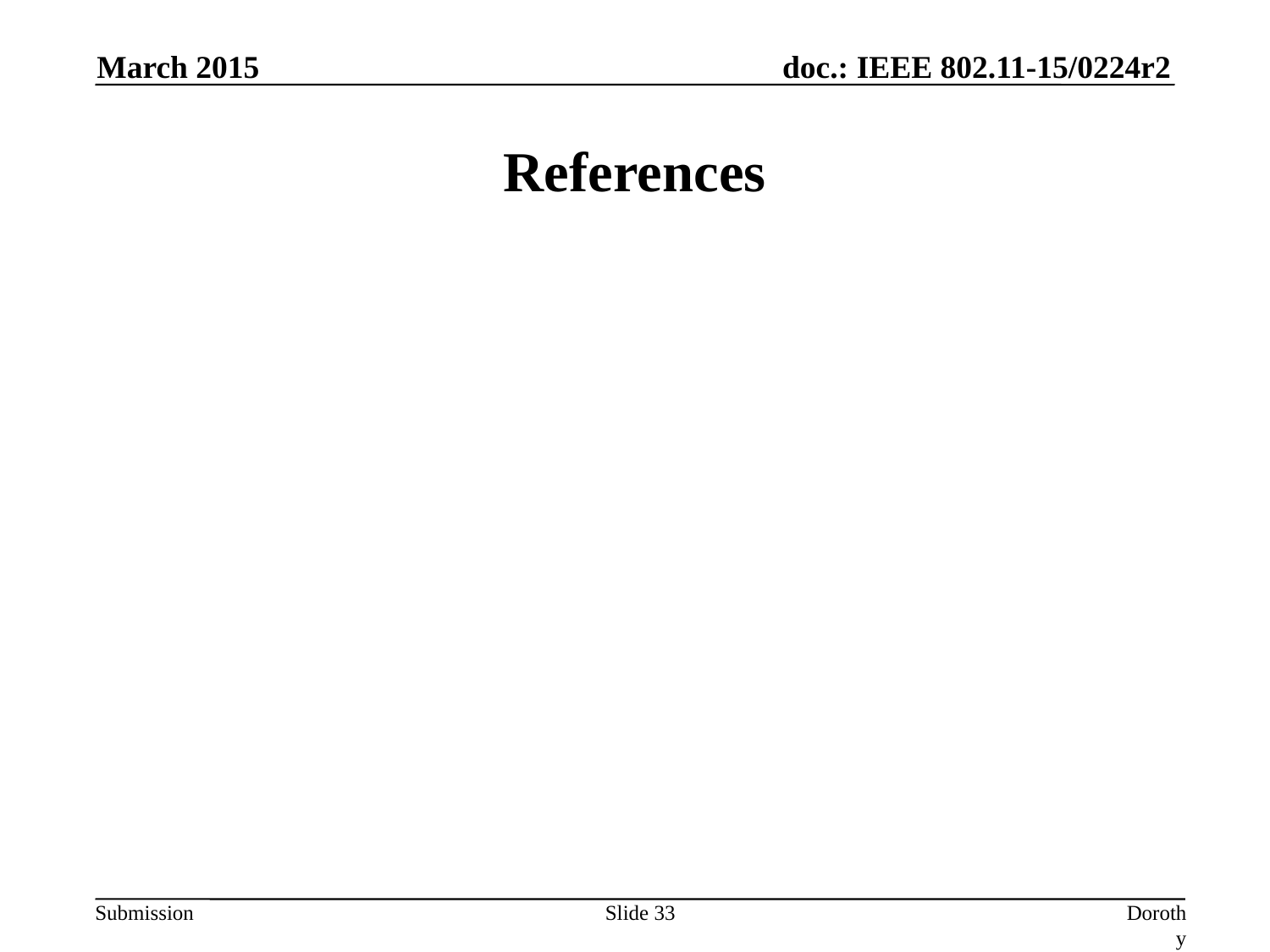

March 2015
# References

Slide 33
Dorothy Stanley, Aruba Networks